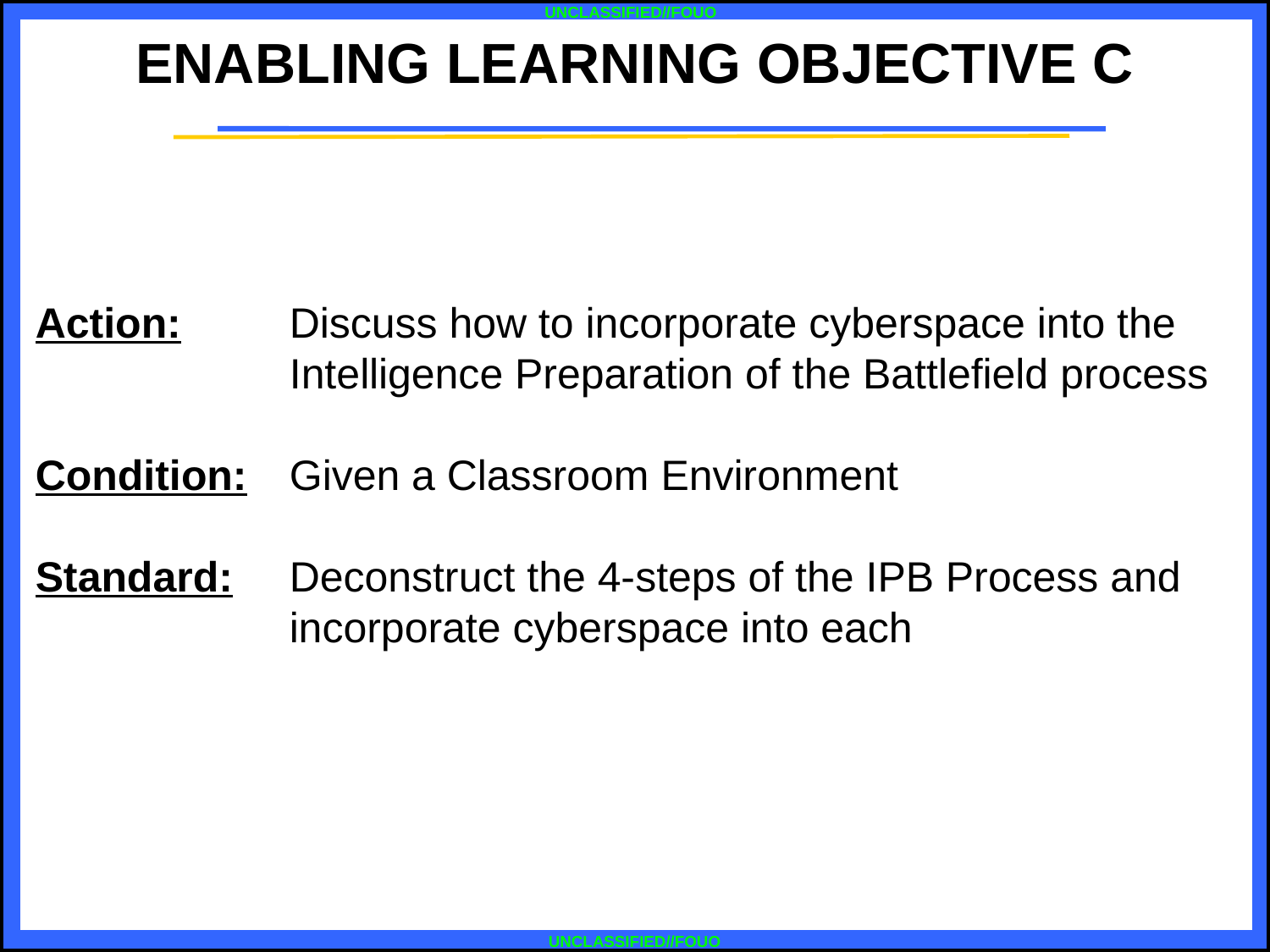

ENABLING LEARNING OBJECTIVE C
Action:	Discuss how to incorporate cyberspace into the Intelligence Preparation of the Battlefield process

Condition:	Given a Classroom Environment

Standard:	Deconstruct the 4-steps of the IPB Process and incorporate cyberspace into each